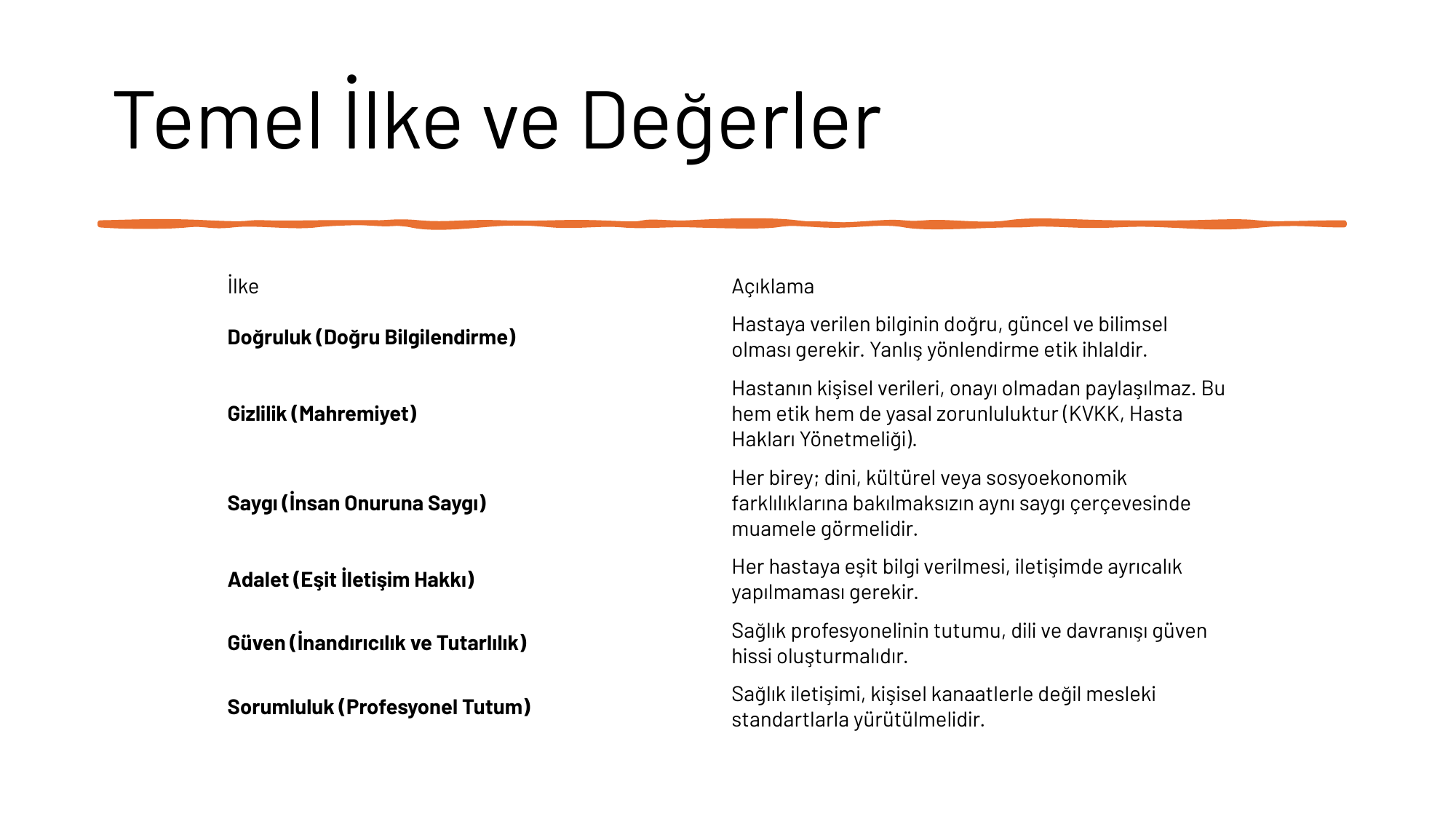

# Temel İlke ve Değerler

| İlke | Açıklama |
| --- | --- |
| Doğruluk (Doğru Bilgilendirme) | Hastaya verilen bilginin doğru, güncel ve bilimsel olması gerekir. Yanlış yönlendirme etik ihlaldir. |
| Gizlilik (Mahremiyet) | Hastanın kişisel verileri, onayı olmadan paylaşılmaz. Bu hem etik hem de yasal zorunluluktur (KVKK, Hasta Hakları Yönetmeliği). |
| Saygı (İnsan Onuruna Saygı) | Her birey; dini, kültürel veya sosyoekonomik farklılıklarına bakılmaksızın aynı saygı çerçevesinde muamele görmelidir. |
| Adalet (Eşit İletişim Hakkı) | Her hastaya eşit bilgi verilmesi, iletişimde ayrıcalık yapılmaması gerekir. |
| Güven (İnandırıcılık ve Tutarlılık) | Sağlık profesyonelinin tutumu, dili ve davranışı güven hissi oluşturmalıdır. |
| Sorumluluk (Profesyonel Tutum) | Sağlık iletişimi, kişisel kanaatlerle değil mesleki standartlarla yürütülmelidir. |